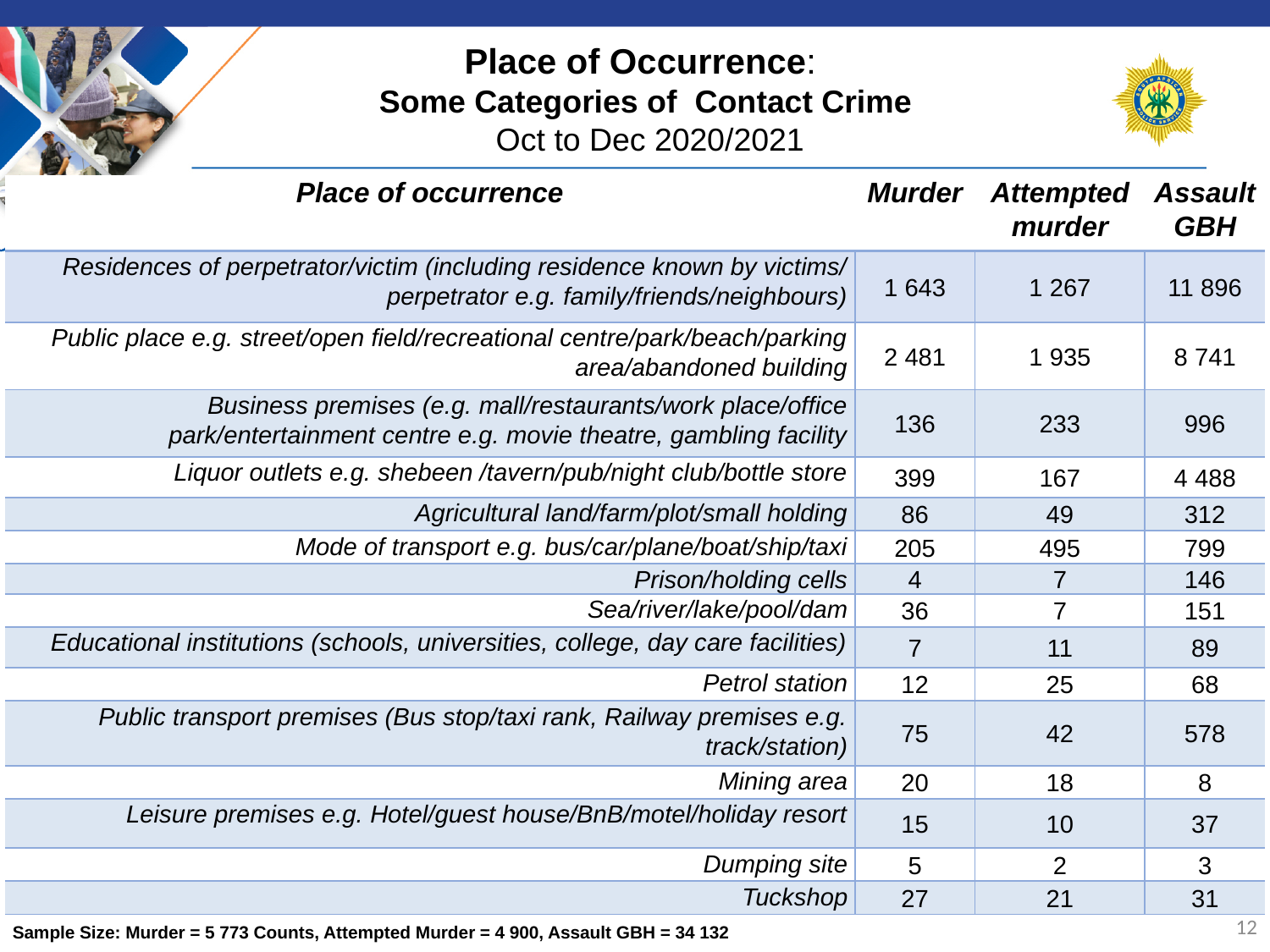

# Place of Occurrence: Some Categories of  Contact Crime Oct to Dec 2020/2021
| Place of occurrence | Murder | Attempted murder | Assault GBH |
| --- | --- | --- | --- |
| Residences of perpetrator/victim (including residence known by victims/ perpetrator e.g. family/friends/neighbours) | 1 643 | 1 267 | 11 896 |
| Public place e.g. street/open field/recreational centre/park/beach/parking area/abandoned building | 2 481 | 1 935 | 8 741 |
| Business premises (e.g. mall/restaurants/work place/office park/entertainment centre e.g. movie theatre, gambling facility | 136 | 233 | 996 |
| Liquor outlets e.g. shebeen /tavern/pub/night club/bottle store | 399 | 167 | 4 488 |
| Agricultural land/farm/plot/small holding | 86 | 49 | 312 |
| Mode of transport e.g. bus/car/plane/boat/ship/taxi | 205 | 495 | 799 |
| Prison/holding cells | 4 | 7 | 146 |
| Sea/river/lake/pool/dam | 36 | 7 | 151 |
| Educational institutions (schools, universities, college, day care facilities) | 7 | 11 | 89 |
| Petrol station | 12 | 25 | 68 |
| Public transport premises (Bus stop/taxi rank, Railway premises e.g. track/station) | 75 | 42 | 578 |
| Mining area | 20 | 18 | 8 |
| Leisure premises e.g. Hotel/guest house/BnB/motel/holiday resort | 15 | 10 | 37 |
| Dumping site | 5 | 2 | 3 |
| Tuckshop | 27 | 21 | 31 |
12
Sample Size: Murder = 5 773 Counts, Attempted Murder = 4 900, Assault GBH = 34 132